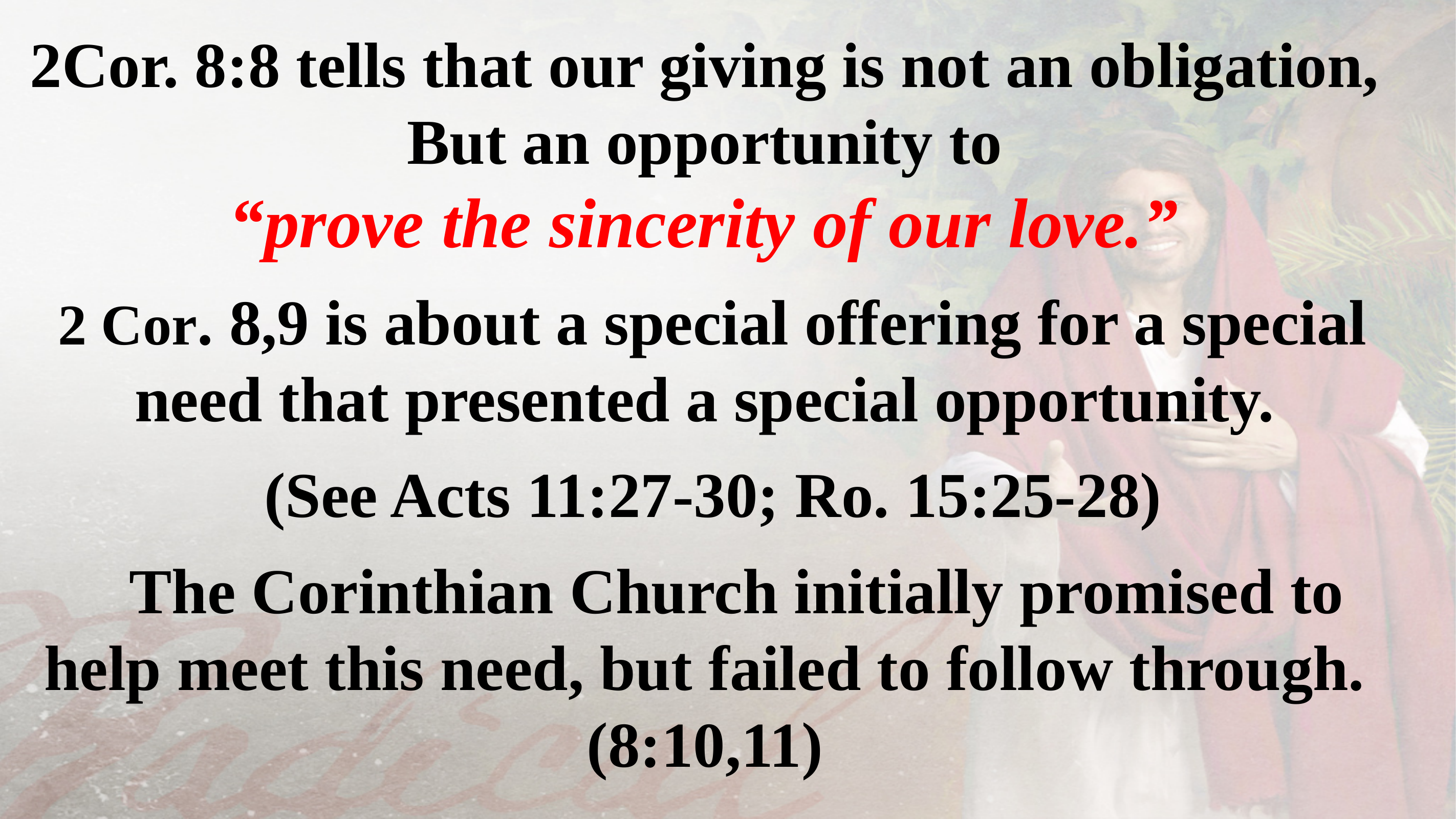

2Cor. 8:8 tells that our giving is not an obligation,
But an opportunity to
“prove the sincerity of our love.”
2 Cor. 8,9 is about a special offering for a special need that presented a special opportunity.
(See Acts 11:27-30; Ro. 15:25-28)
   The Corinthian Church initially promised to help meet this need, but failed to follow through.  (8:10,11)